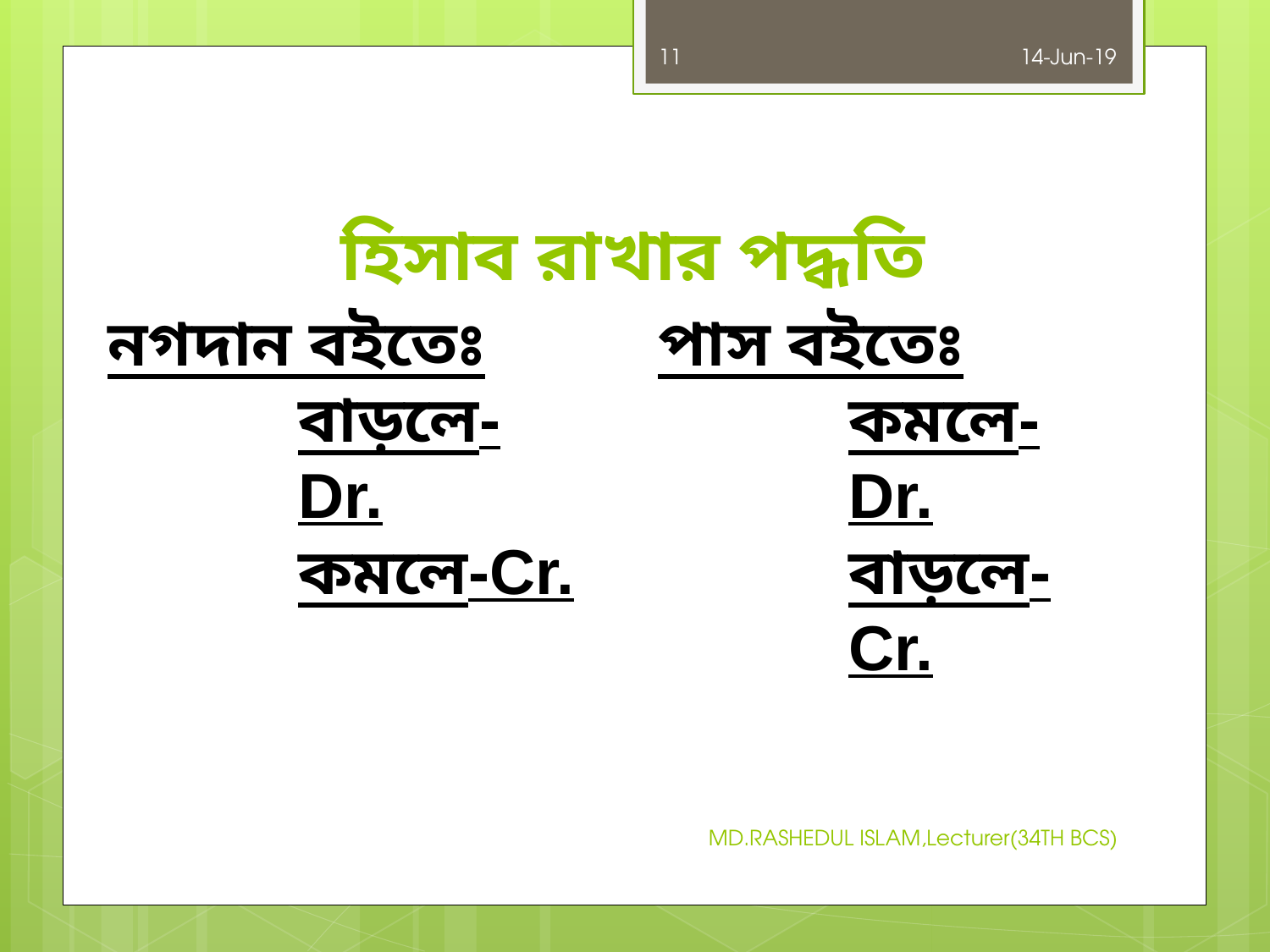

11
14-Jun-19
# হিসাব রাখার পদ্ধতি
নগদান বইতেঃ
বাড়লে-Dr.
কমলে-Cr.
পাস বইতেঃ
কমলে-Dr.
বাড়লে-Cr.
MD.RASHEDUL ISLAM,Lecturer(34TH BCS)